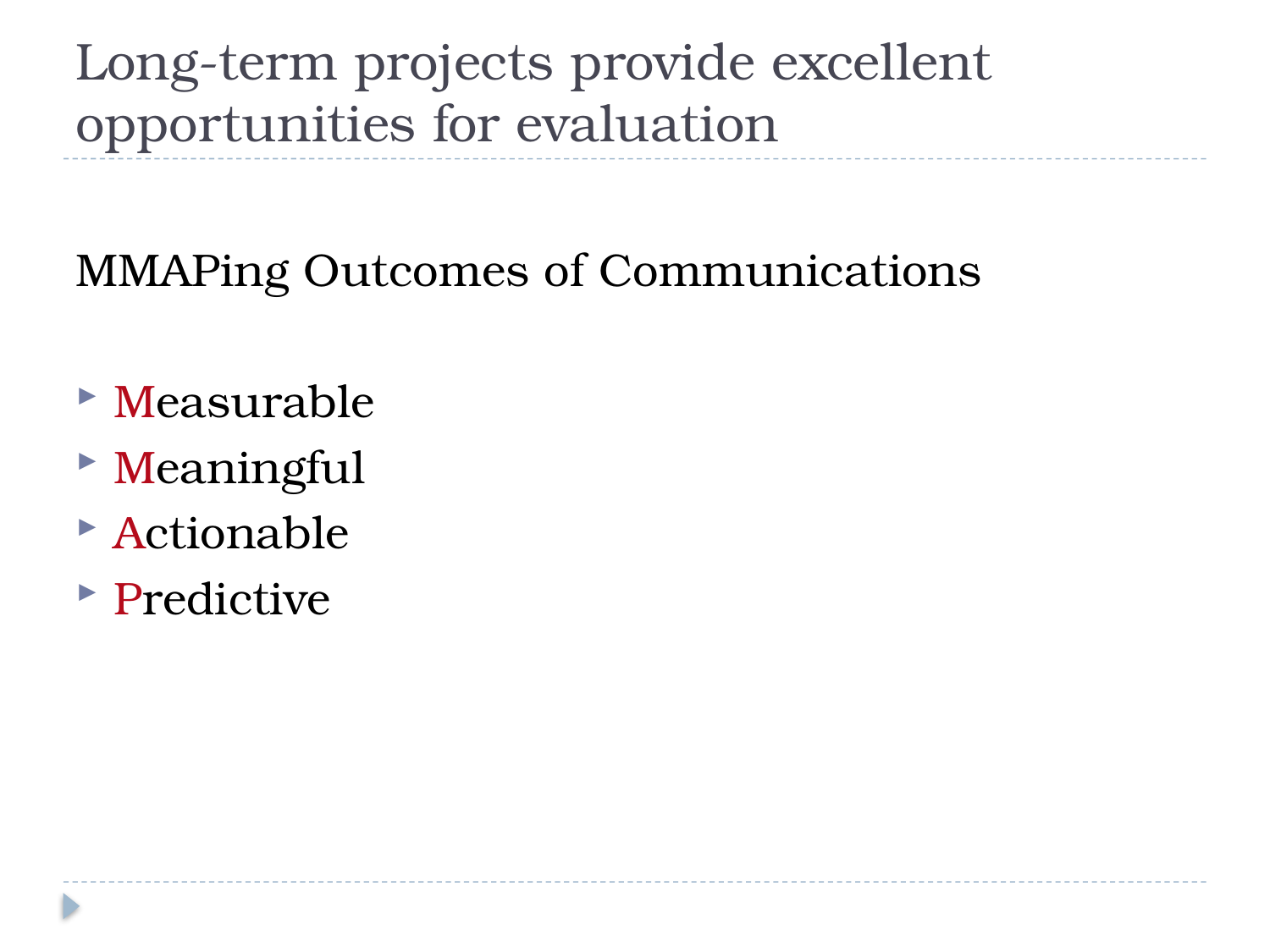

# Long-term projects provide excellent opportunities for evaluation

MMAPing Outcomes of Communications

Measurable
Meaningful
Actionable
Predictive